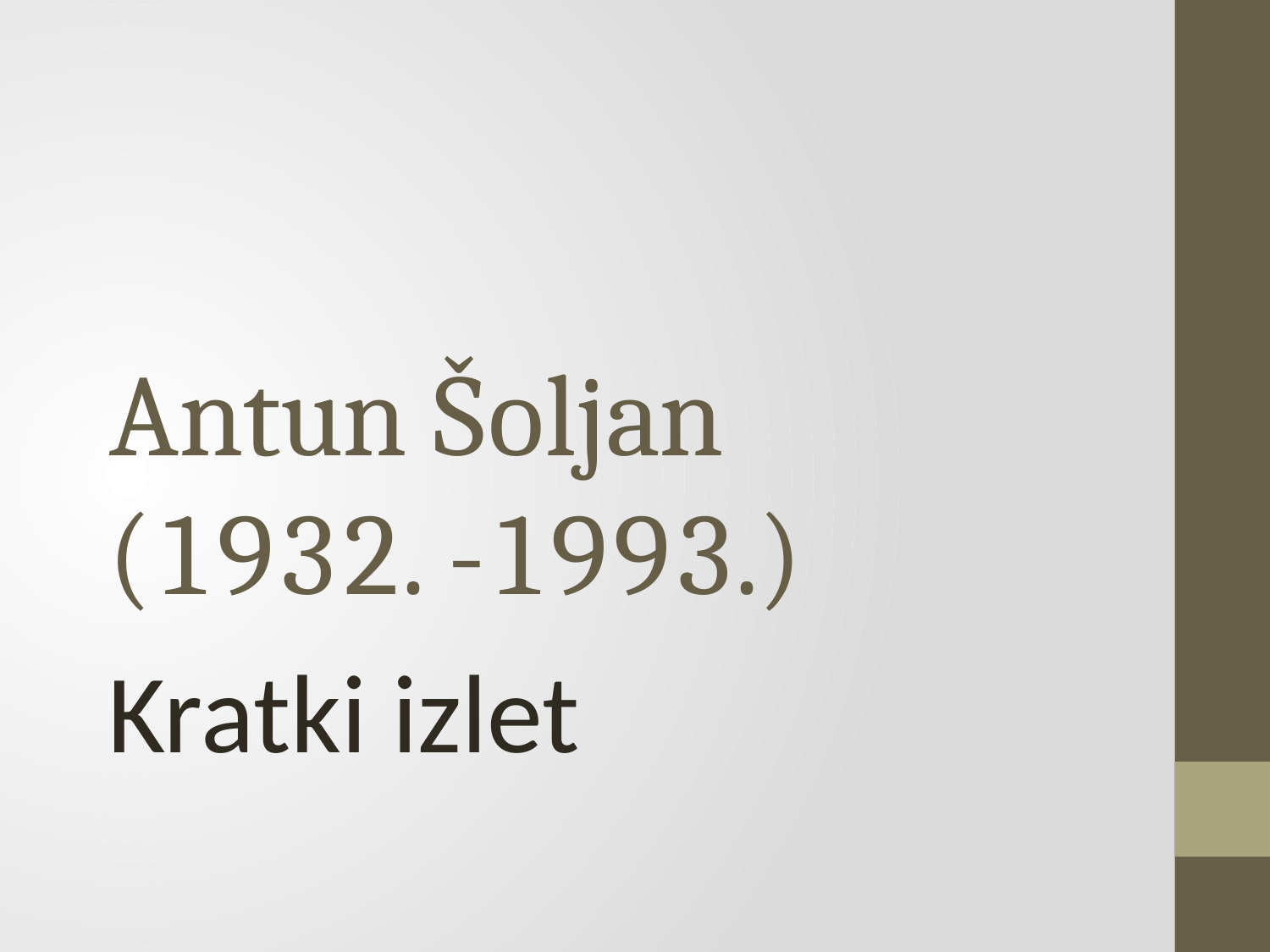

# Antun Šoljan (1932. -1993.)
Kratki izlet